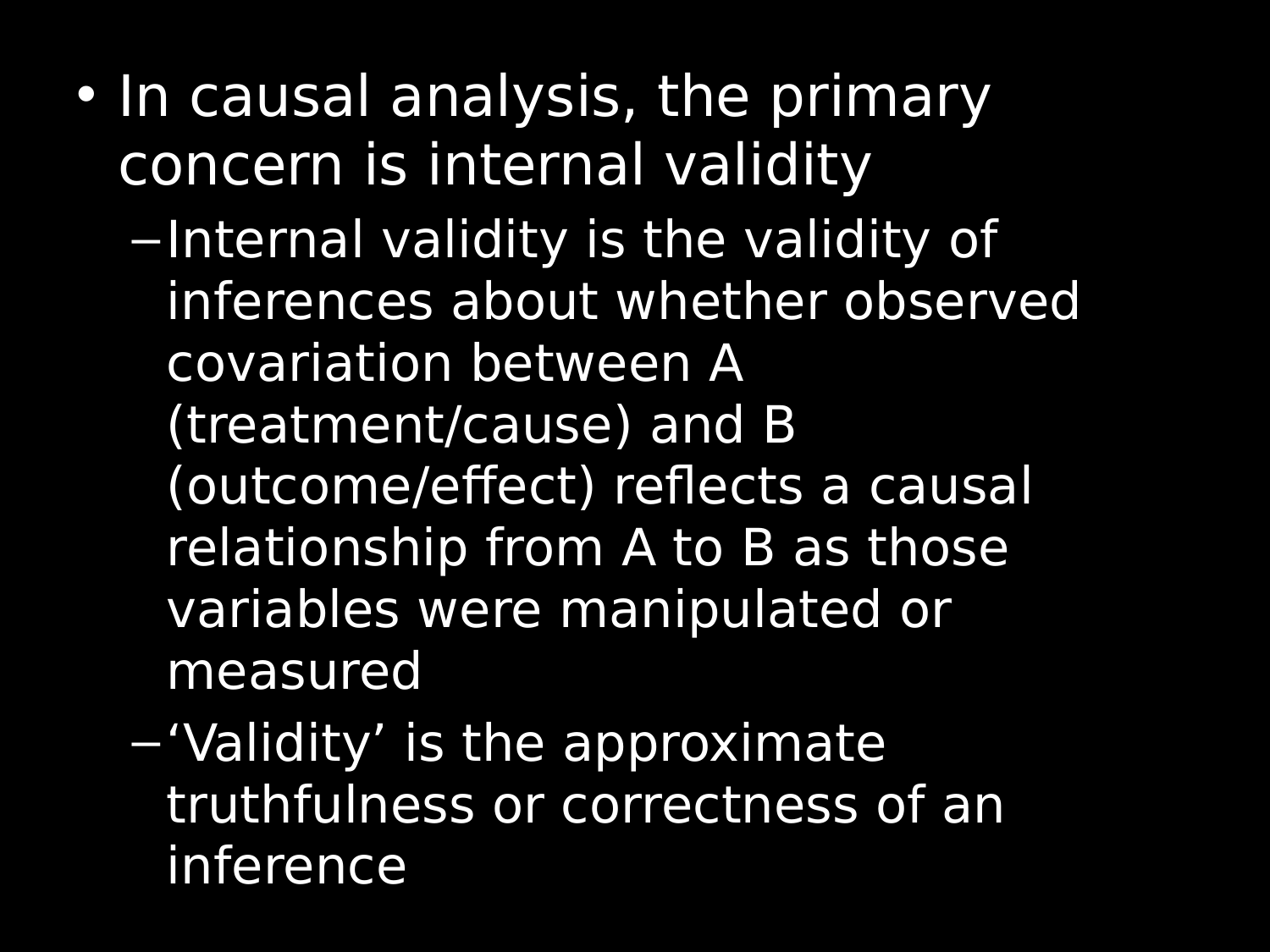

In causal analysis, the primary concern is internal validity
Internal validity is the validity of inferences about whether observed covariation between A (treatment/cause) and B (outcome/effect) reflects a causal relationship from A to B as those variables were manipulated or measured
‘Validity’ is the approximate truthfulness or correctness of an inference